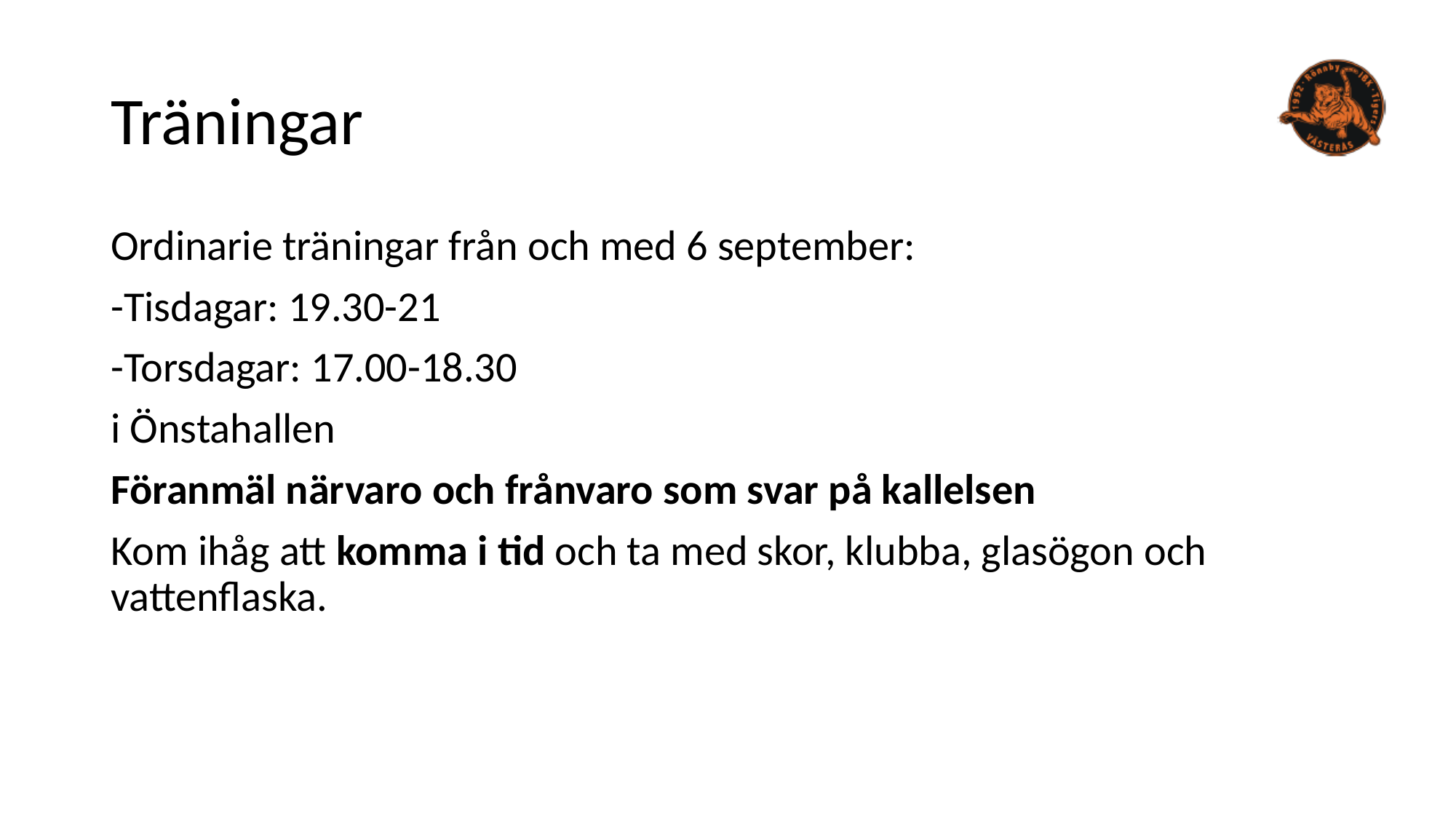

# Träningar
Ordinarie träningar från och med 6 september:
-Tisdagar: 19.30-21
-Torsdagar: 17.00-18.30
i Önstahallen
Föranmäl närvaro och frånvaro som svar på kallelsen
Kom ihåg att komma i tid och ta med skor, klubba, glasögon och vattenflaska.